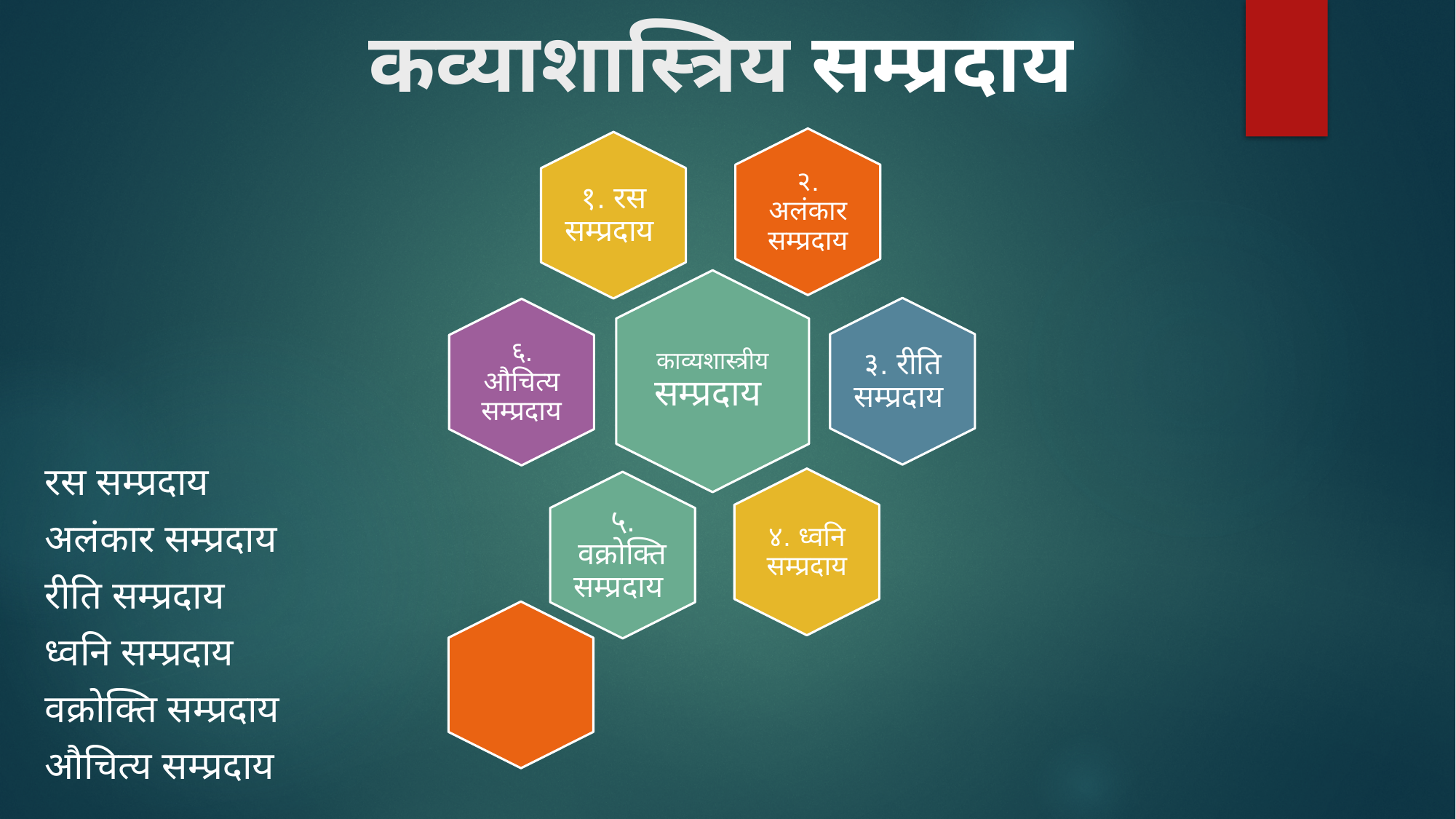

# कव्याशास्त्रिय सम्प्रदाय
२. अलंकार सम्प्रदाय
१. रस सम्प्रदाय
काव्यशास्त्रीय सम्प्रदाय
३. रीति सम्प्रदाय
६. औचित्य सम्प्रदाय

४. ध्वनि सम्प्रदाय
५. वक्रोक्ति सम्प्रदाय
रस सम्प्रदाय
अलंकार सम्प्रदाय
रीति सम्प्रदाय
ध्वनि सम्प्रदाय
वक्रोक्ति सम्प्रदाय
औचित्य सम्प्रदाय